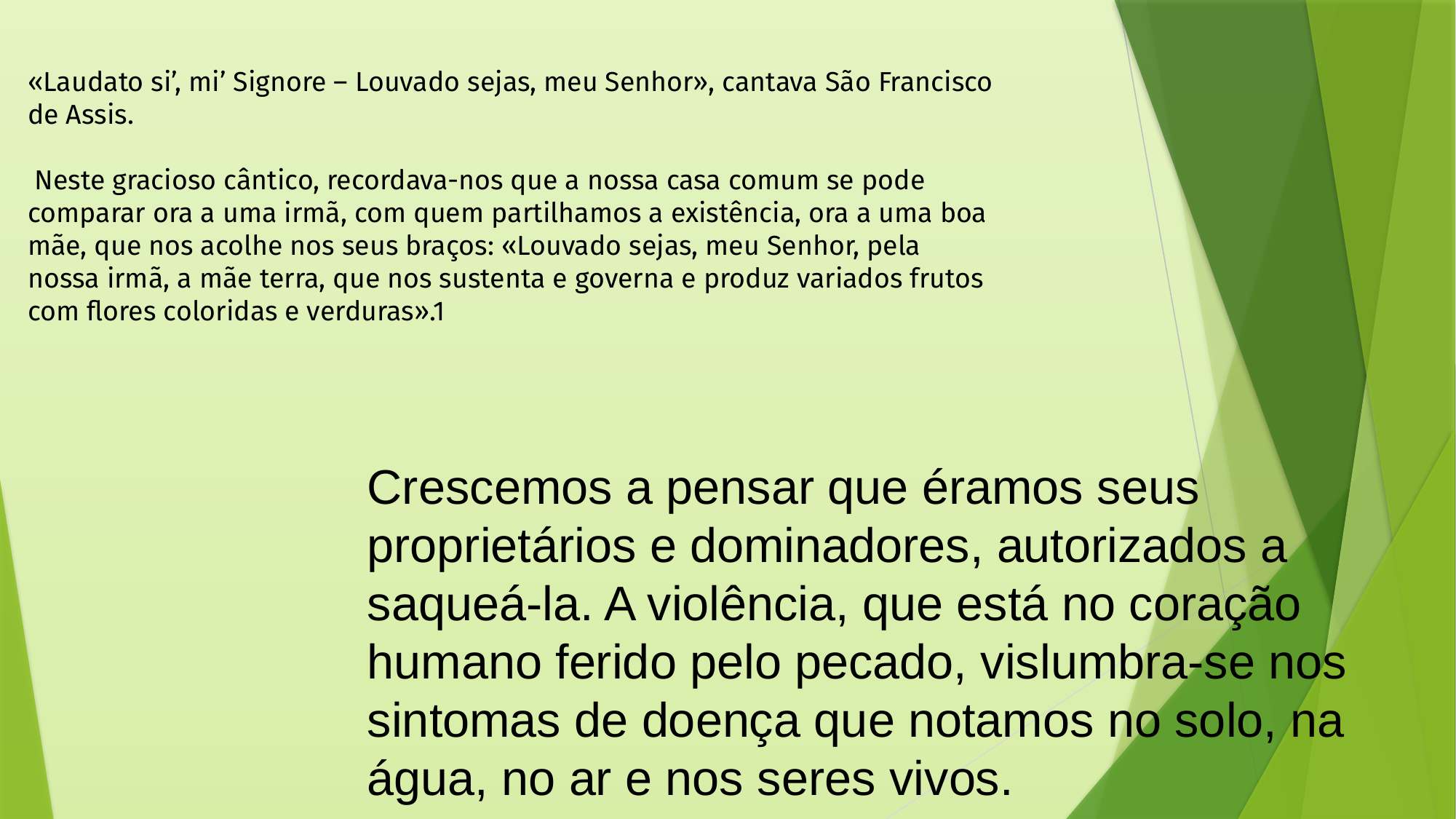

«Laudato si’, mi’ Signore – Louvado sejas, meu Senhor», cantava São Francisco de Assis.

 Neste gracioso cântico, recordava-nos que a nossa casa comum se pode comparar ora a uma irmã, com quem partilhamos a existência, ora a uma boa mãe, que nos acolhe nos seus braços: «Louvado sejas, meu Senhor, pela nossa irmã, a mãe terra, que nos sustenta e governa e produz variados frutos com flores coloridas e verduras».1
Crescemos a pensar que éramos seus proprietários e dominadores, autorizados a saqueá-la. A violência, que está no coração humano ferido pelo pecado, vislumbra-se nos sintomas de doença que notamos no solo, na água, no ar e nos seres vivos.